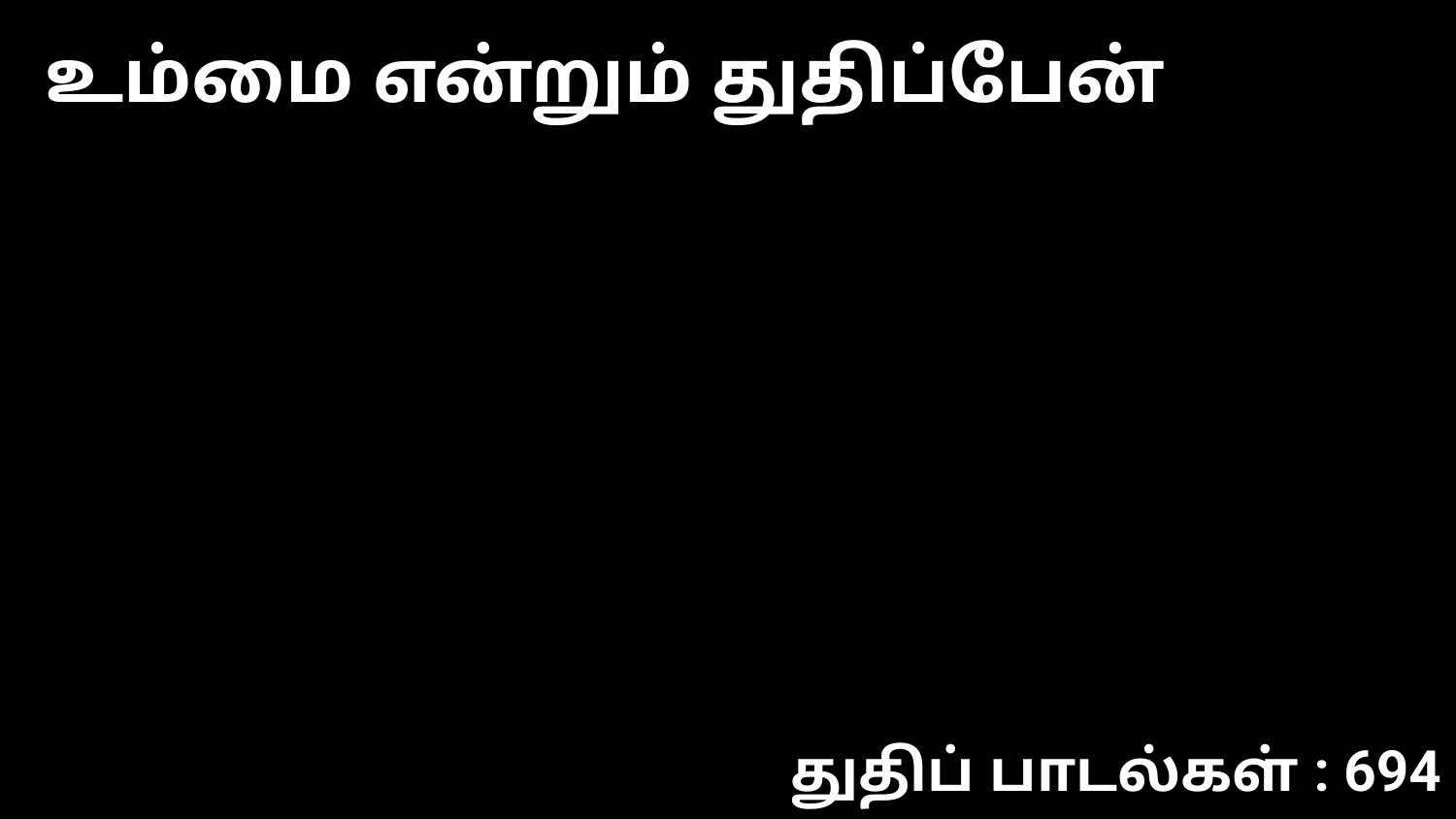

உம்மை என்றும் துதிப்பேன்
துதிப் பாடல்கள் : 694